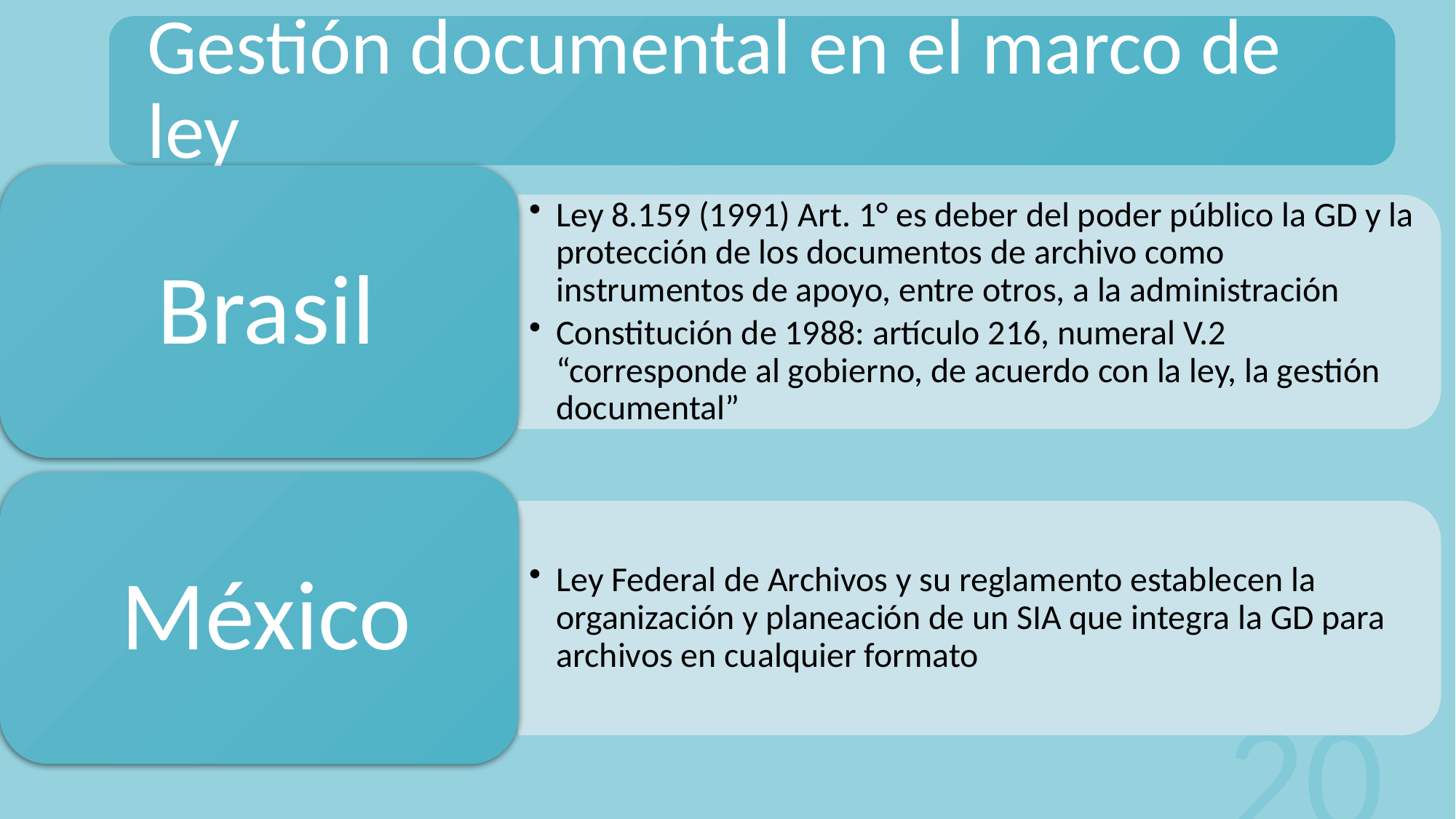

Gestión documental en el marco de ley
Ley 8.159 (1991) Art. 1° es deber del poder público la GD y la protección de los documentos de archivo como instrumentos de apoyo, entre otros, a la administración
Constitución de 1988: artículo 216, numeral V.2 “corresponde al gobierno, de acuerdo con la ley, la gestión documental”
Brasil
Ley Federal de Archivos y su reglamento establecen la organización y planeación de un SIA que integra la GD para archivos en cualquier formato
México
20